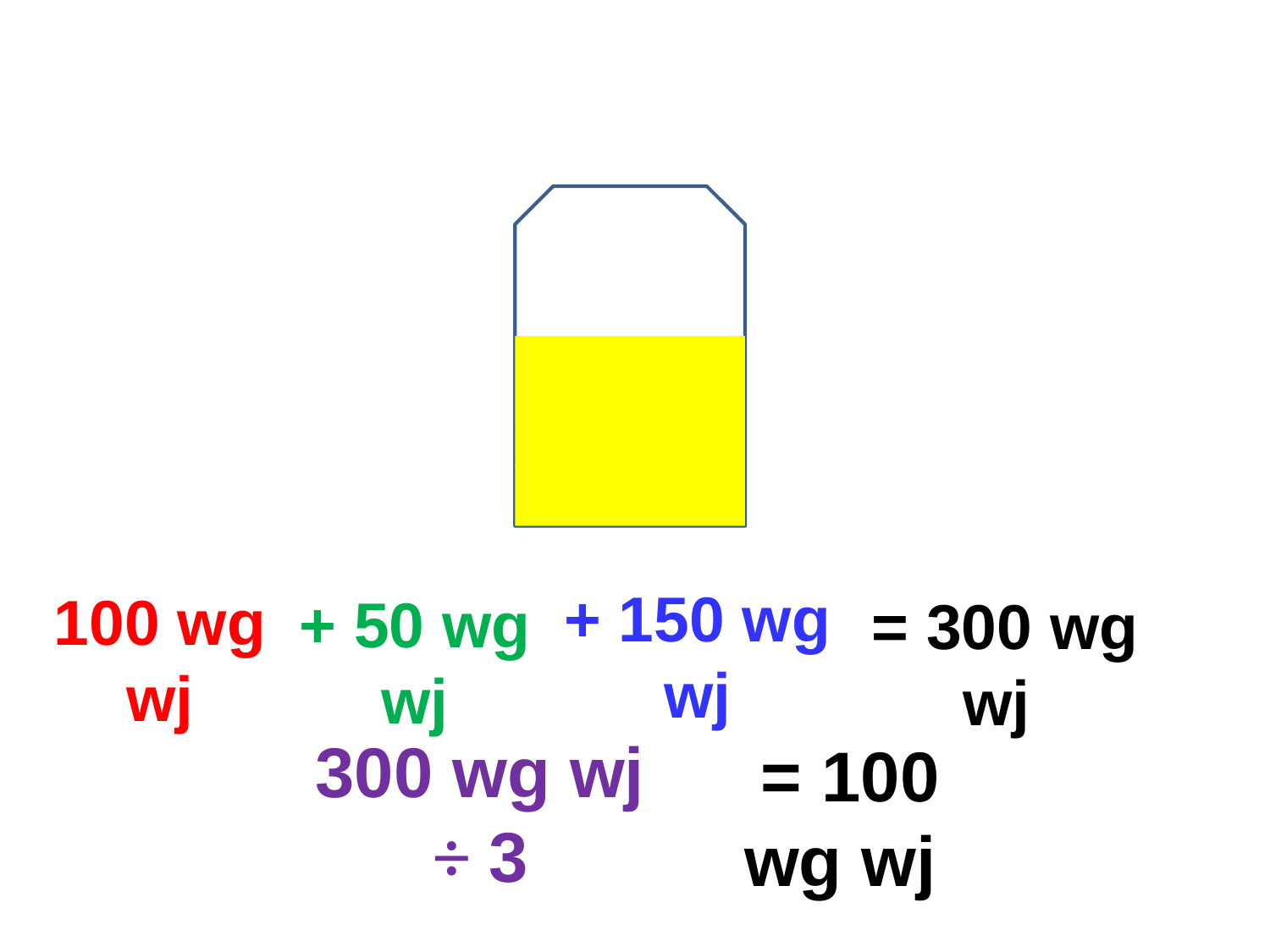

+ 150 wg wj
100 wg wj
+ 50 wg wj
= 300 wg wj
300 wg wj ÷ 3
= 100 wg wj